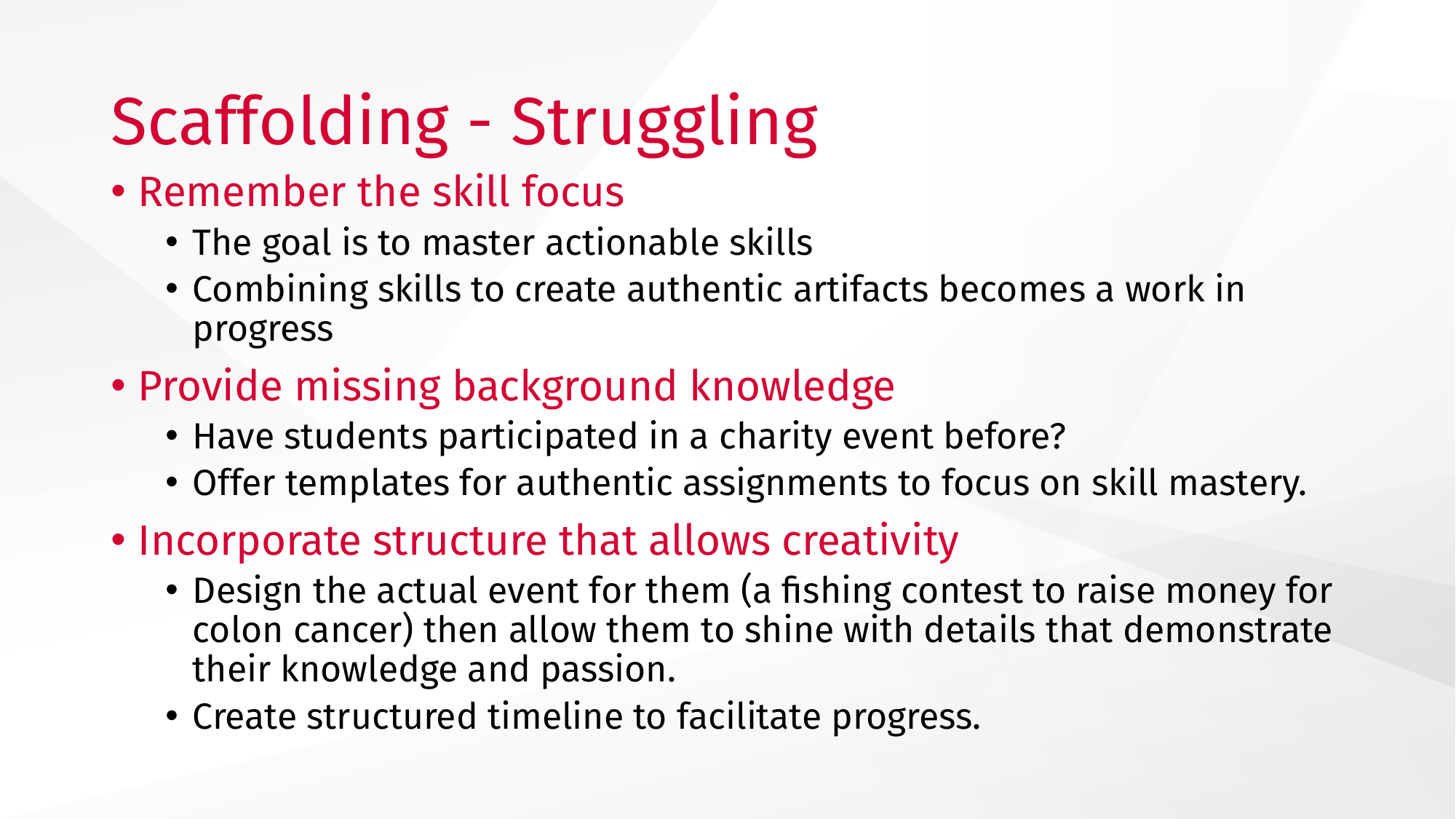

# Scaffolding - Struggling
Remember the skill focus
The goal is to master actionable skills
Combining skills to create authentic artifacts becomes a work in progress
Provide missing background knowledge
Have students participated in a charity event before?
Offer templates for authentic assignments to focus on skill mastery.
Incorporate structure that allows creativity
Design the actual event for them (a fishing contest to raise money for colon cancer) then allow them to shine with details that demonstrate their knowledge and passion.
Create structured timeline to facilitate progress.